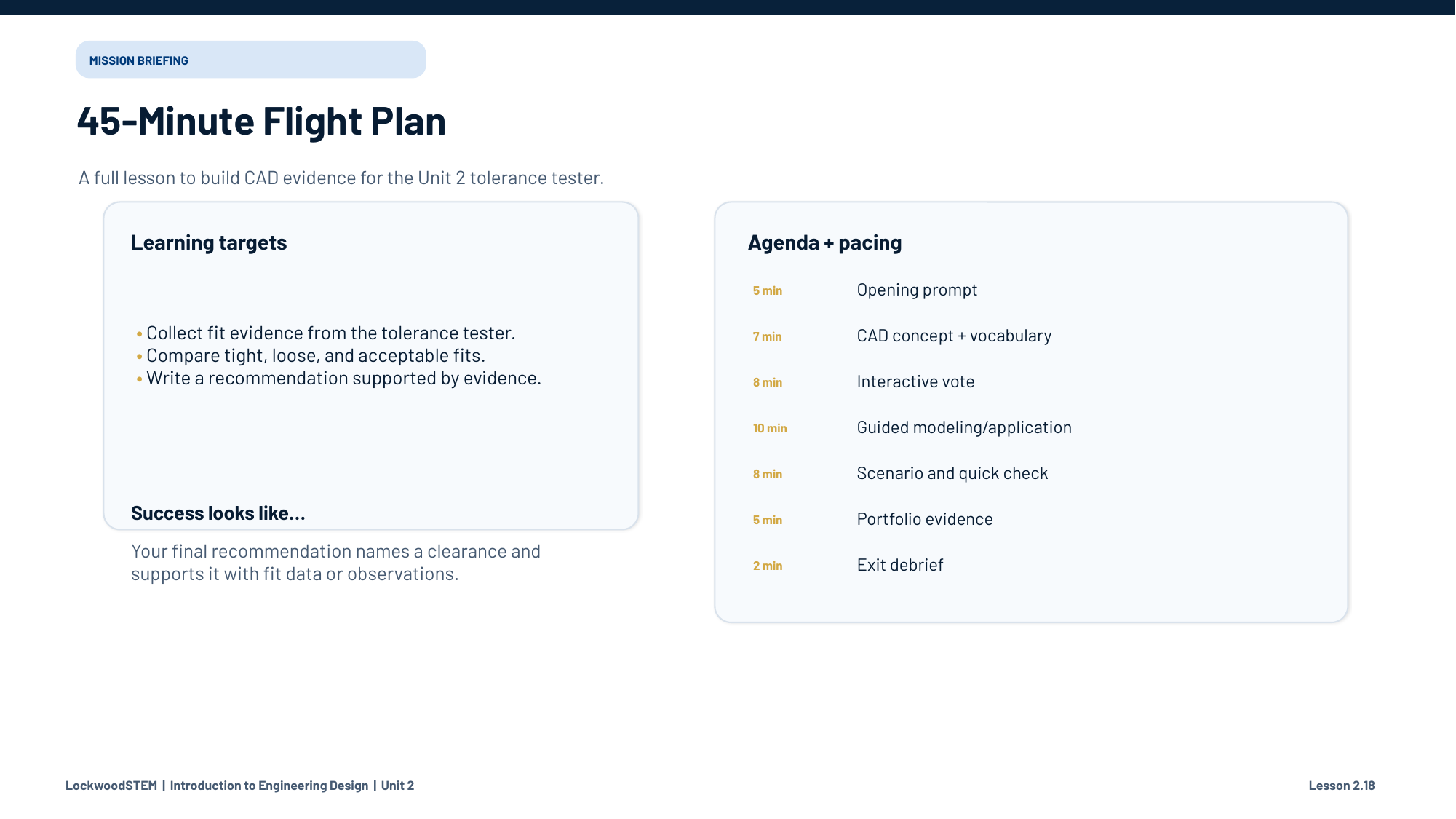

MISSION BRIEFING
45-Minute Flight Plan
A full lesson to build CAD evidence for the Unit 2 tolerance tester.

Learning targets
Agenda + pacing
Opening prompt
• Collect fit evidence from the tolerance tester.
• Compare tight, loose, and acceptable fits.
• Write a recommendation supported by evidence.
5 min
CAD concept + vocabulary
7 min
Interactive vote
8 min
Guided modeling/application
10 min
Scenario and quick check
8 min
Success looks like…
Portfolio evidence
5 min
Your final recommendation names a clearance and supports it with fit data or observations.
Exit debrief
2 min
LockwoodSTEM  |  Introduction to Engineering Design  |  Unit 2
Lesson 2.18